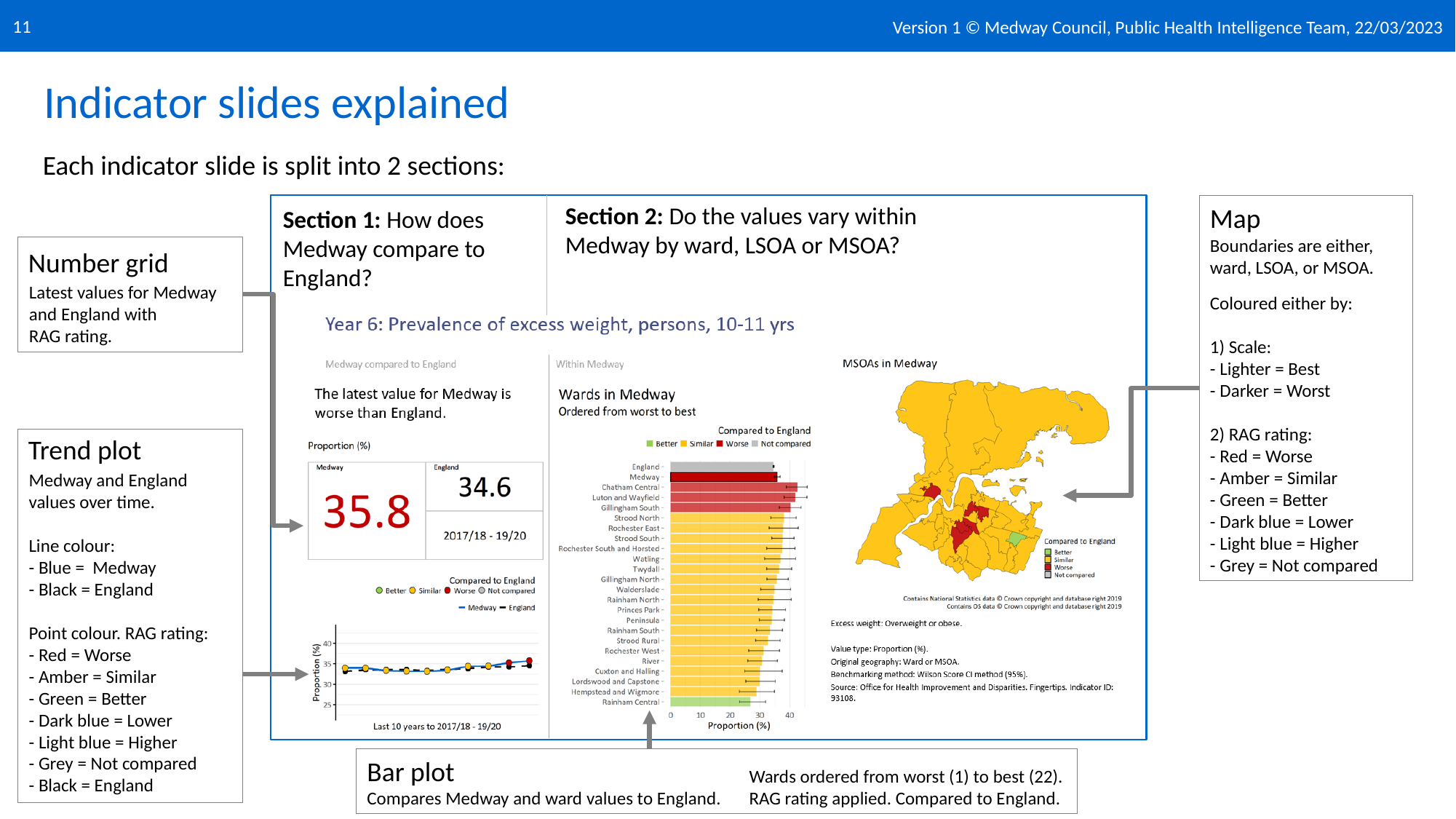

Version 1 © Medway Council, Public Health Intelligence Team, 22/03/2023
11
# Indicator slides explained